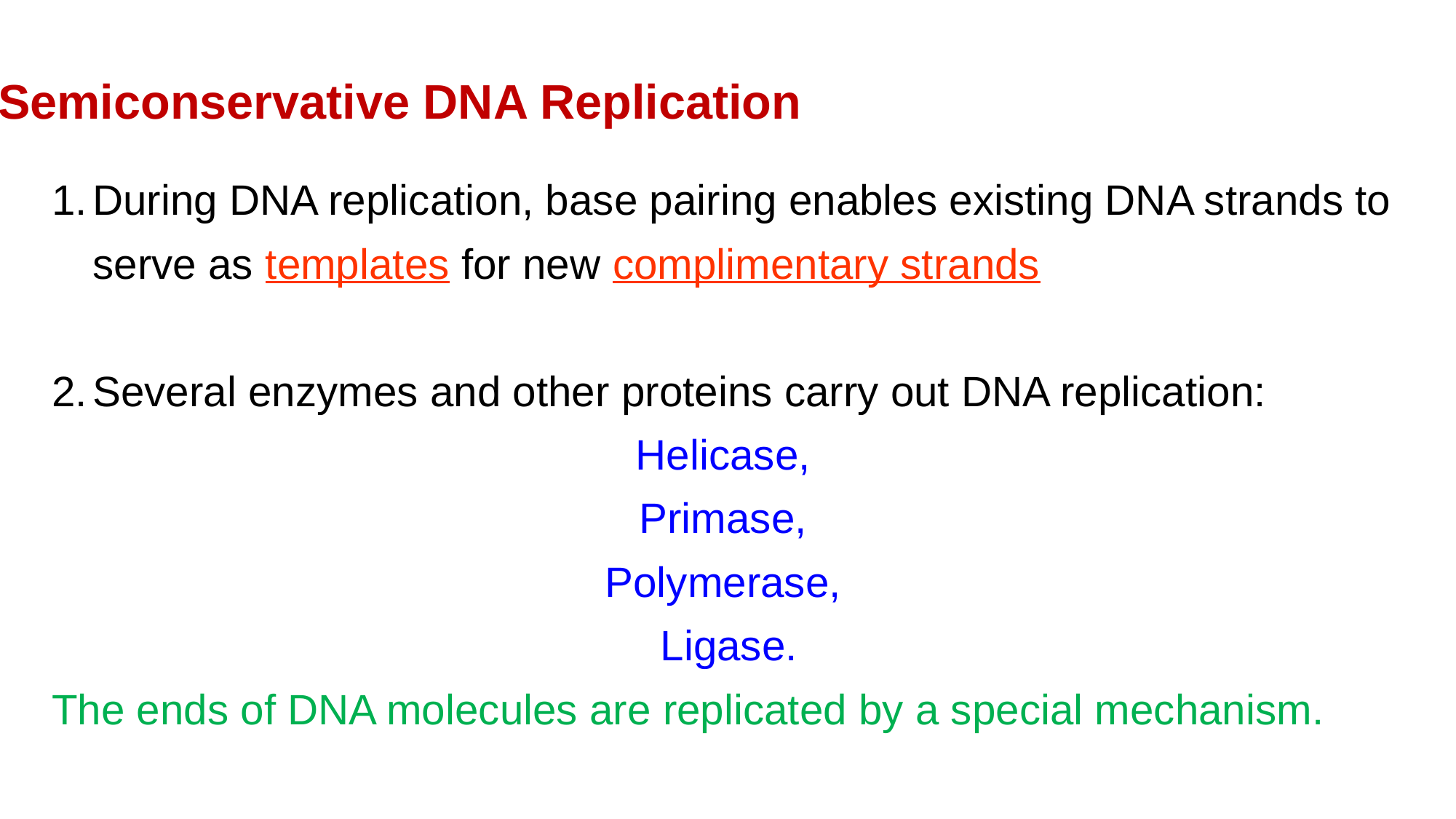

For Semiconservative DNA Replication
During DNA replication, base pairing enables existing DNA strands to serve as templates for new complimentary strands

Several enzymes and other proteins carry out DNA replication:
Helicase,
Primase,
Polymerase,
Ligase.
The ends of DNA molecules are replicated by a special mechanism.